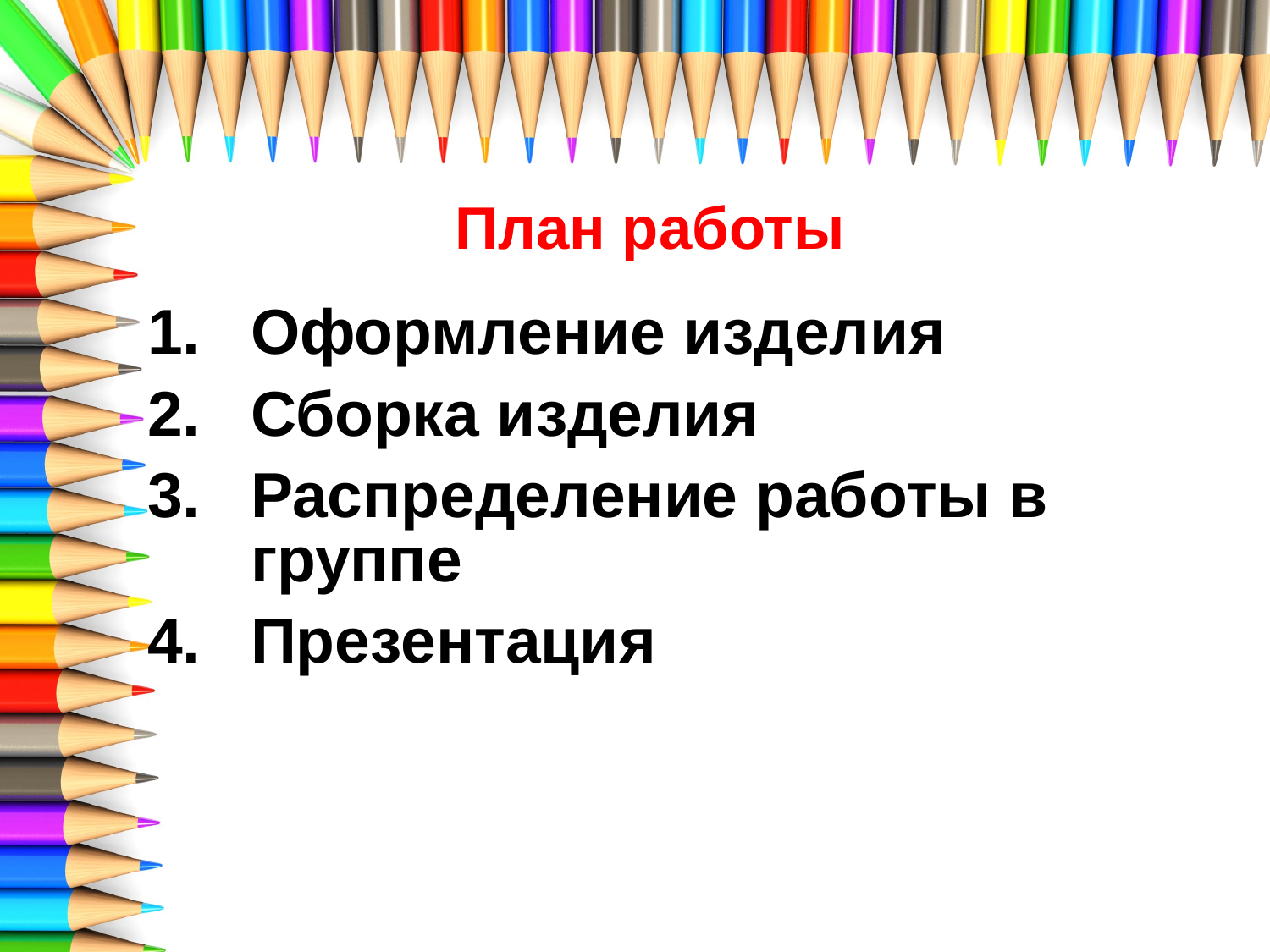

# План работы
Оформление изделия
Сборка изделия
Распределение работы в группе
Презентация